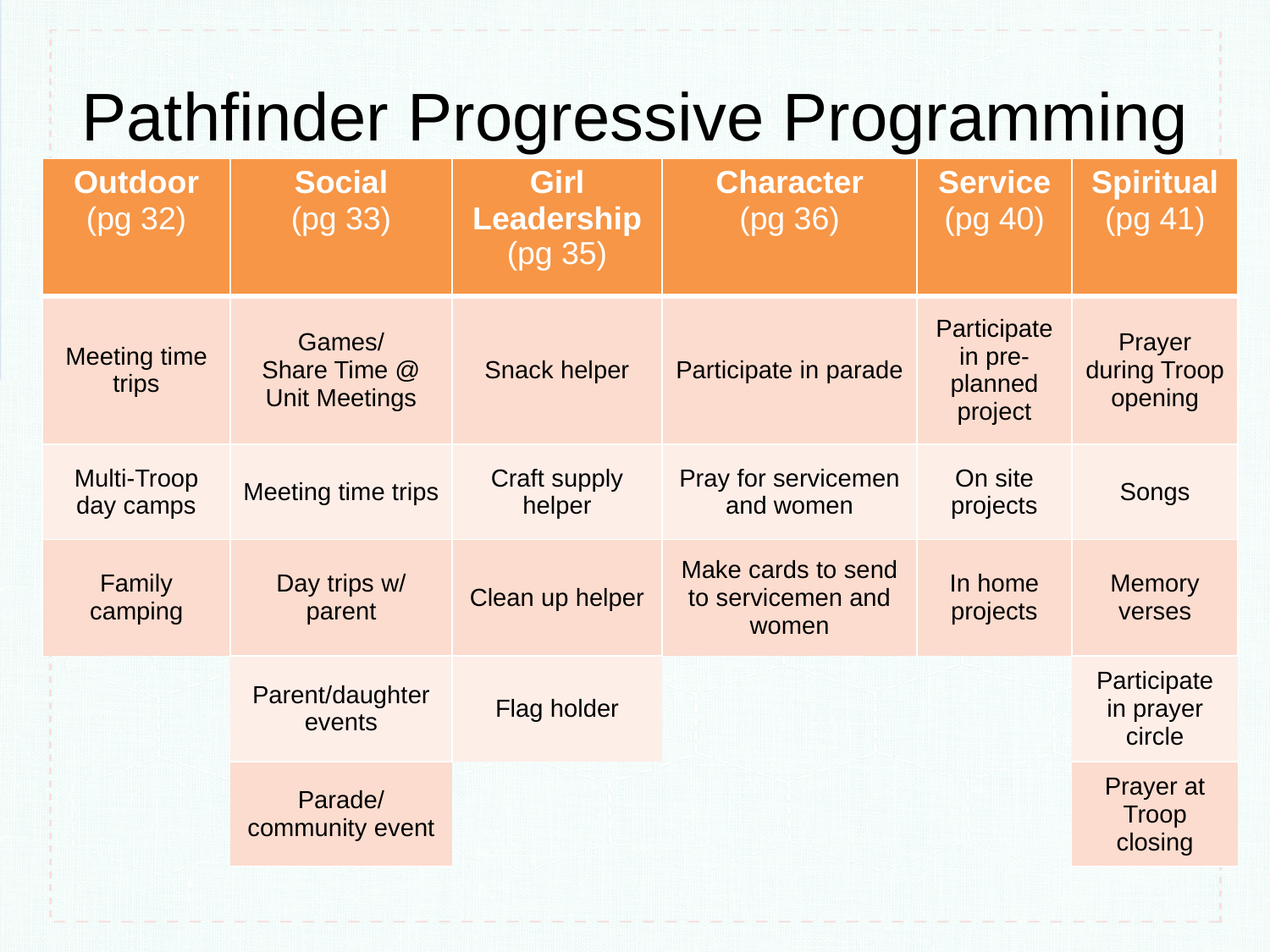

# Pathfinder Progressive Programming
| Outdoor (pg 32) | Social (pg 33) | Girl Leadership (pg 35) | Character (pg 36) | Service (pg 40) | Spiritual (pg 41) |
| --- | --- | --- | --- | --- | --- |
| Meeting time trips | Games/ Share Time @ Unit Meetings | Snack helper | Participate in parade | Participate in pre-planned project | Prayer during Troop opening |
| Multi-Troop day camps | Meeting time trips | Craft supply helper | Pray for servicemen and women | On site projects | Songs |
| Family camping | Day trips w/ parent | Clean up helper | Make cards to send to servicemen and women | In home projects | Memory verses |
|  | Parent/daughter events | Flag holder |  |  | Participate in prayer circle |
|  | Parade/ community event |  |  |  | Prayer at Troop closing |